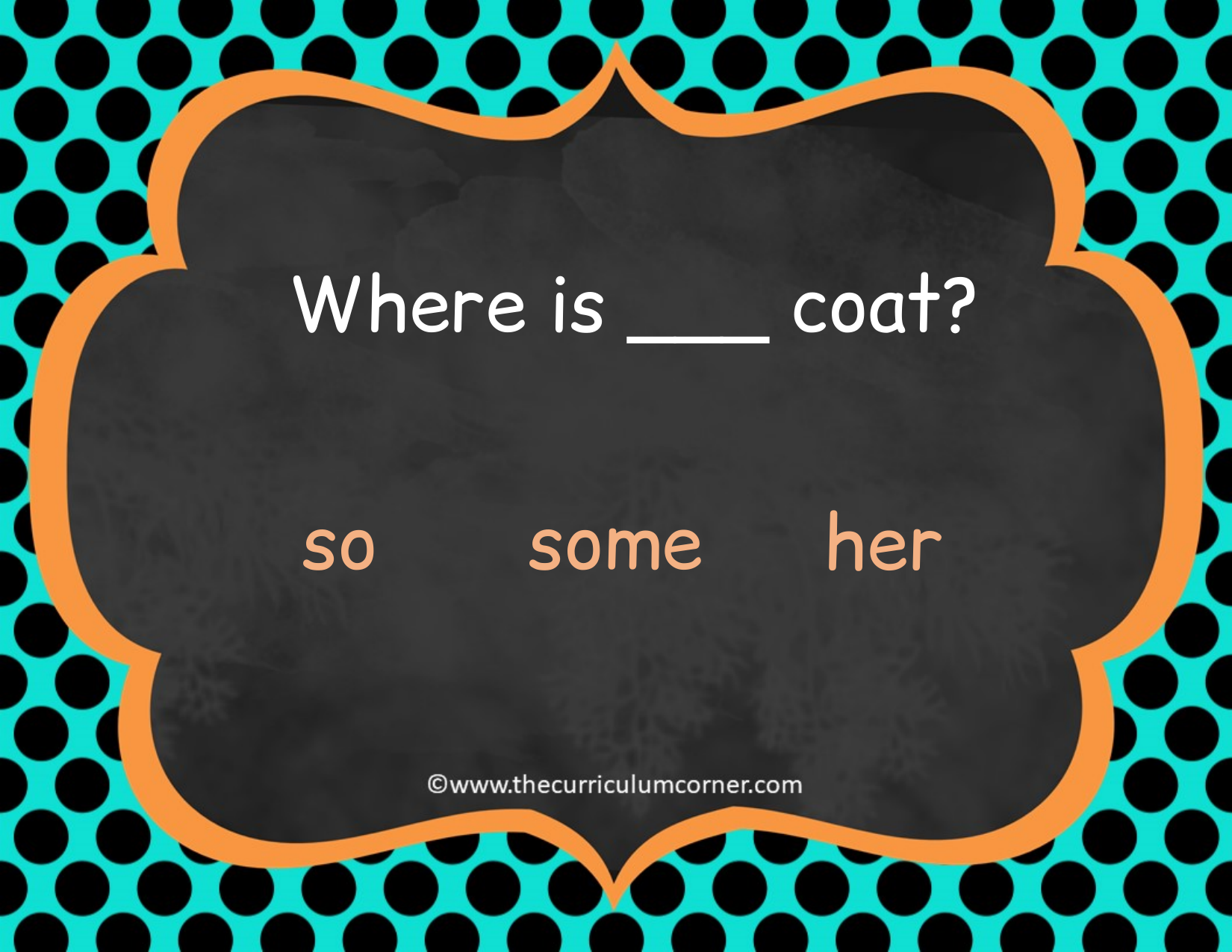

Where is ___ coat?
some
so
her